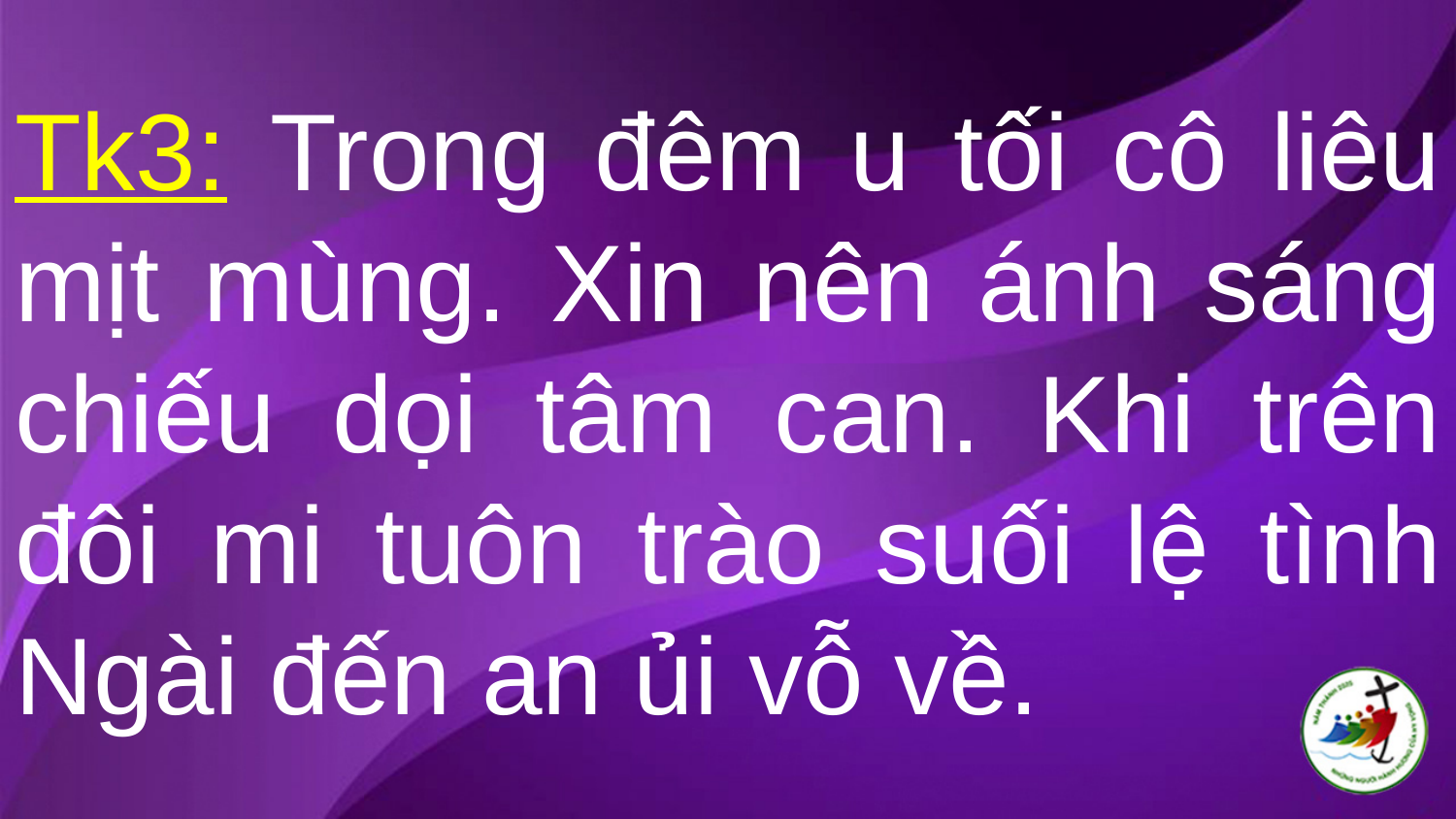

# Tk3: Trong đêm u tối cô liêu mịt mùng. Xin nên ánh sáng chiếu dọi tâm can. Khi trên đôi mi tuôn trào suối lệ tình Ngài đến an ủi vỗ về.